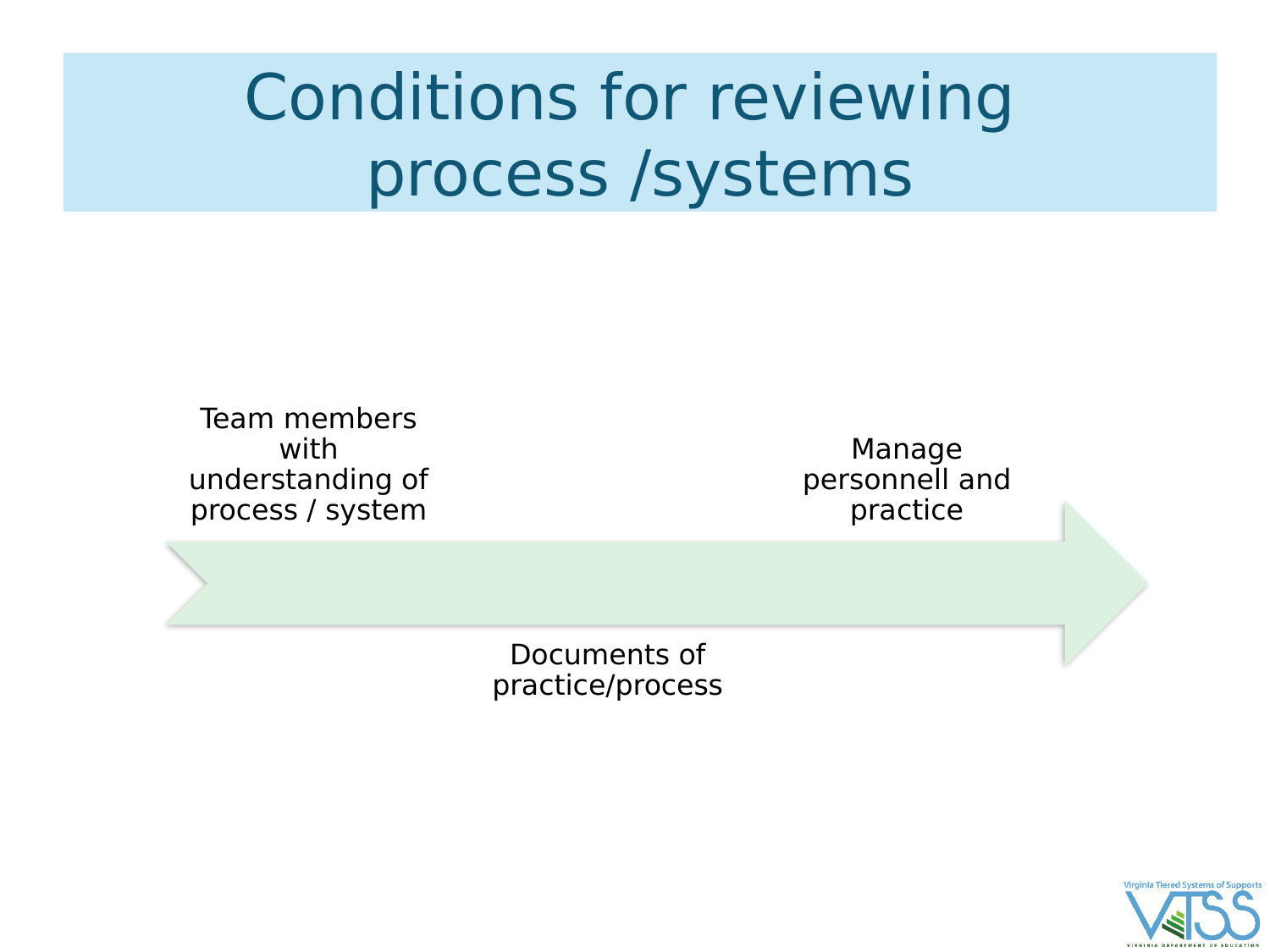

# Conditions for reviewing process /systems

Team members with understanding of process / system

Manage personnell and practice

Documents of practice/process